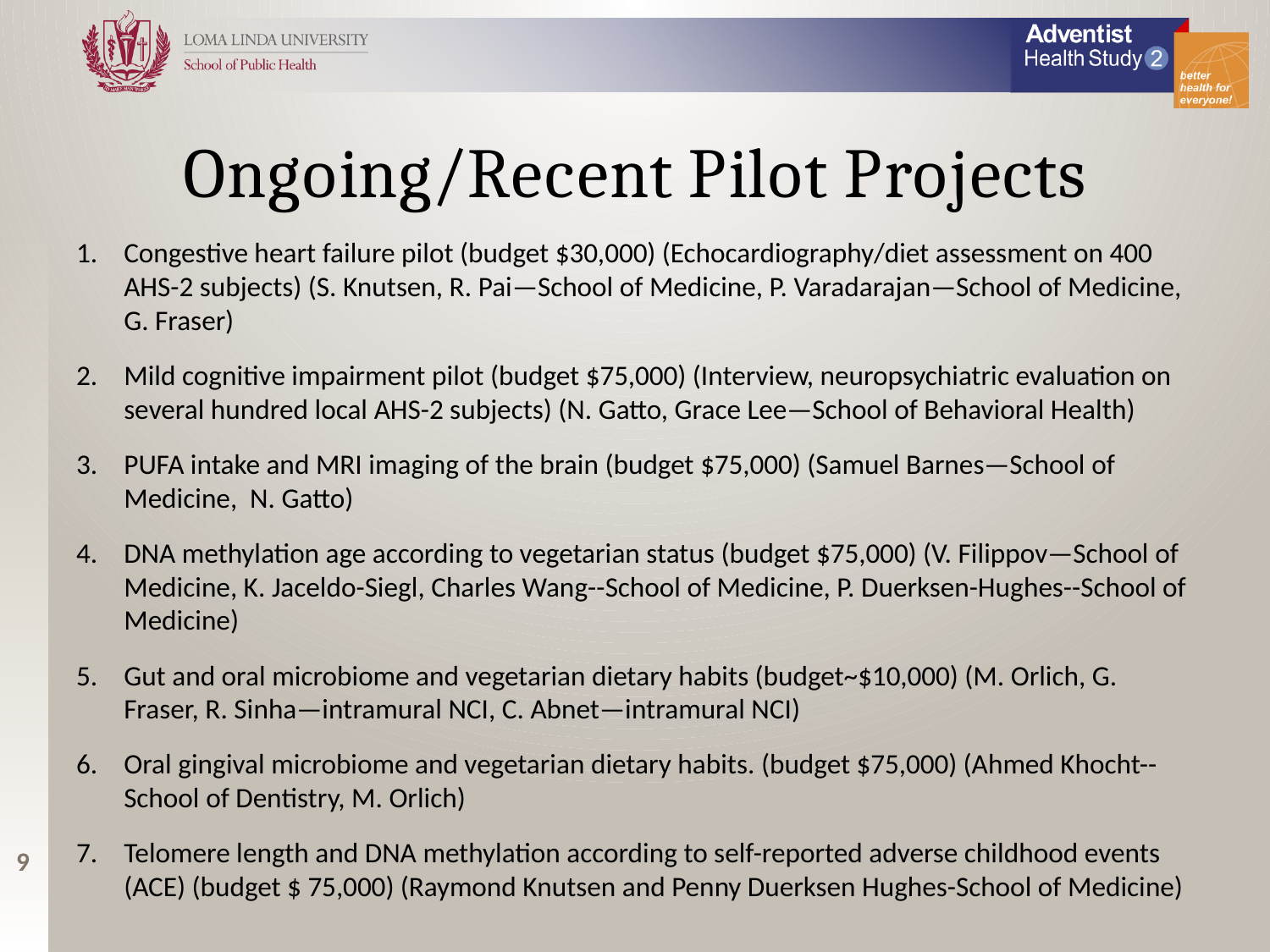

# Ongoing/Recent Pilot Projects
Congestive heart failure pilot (budget $30,000) (Echocardiography/diet assessment on 400 AHS-2 subjects) (S. Knutsen, R. Pai—School of Medicine, P. Varadarajan—School of Medicine, G. Fraser)
Mild cognitive impairment pilot (budget $75,000) (Interview, neuropsychiatric evaluation on several hundred local AHS-2 subjects) (N. Gatto, Grace Lee—School of Behavioral Health)
PUFA intake and MRI imaging of the brain (budget $75,000) (Samuel Barnes—School of Medicine,  N. Gatto)
DNA methylation age according to vegetarian status (budget $75,000) (V. Filippov—School of Medicine, K. Jaceldo-Siegl, Charles Wang--School of Medicine, P. Duerksen-Hughes--School of Medicine)
Gut and oral microbiome and vegetarian dietary habits (budget~$10,000) (M. Orlich, G. Fraser, R. Sinha—intramural NCI, C. Abnet—intramural NCI)
Oral gingival microbiome and vegetarian dietary habits. (budget $75,000) (Ahmed Khocht--School of Dentistry, M. Orlich)
Telomere length and DNA methylation according to self-reported adverse childhood events (ACE) (budget $ 75,000) (Raymond Knutsen and Penny Duerksen Hughes-School of Medicine)